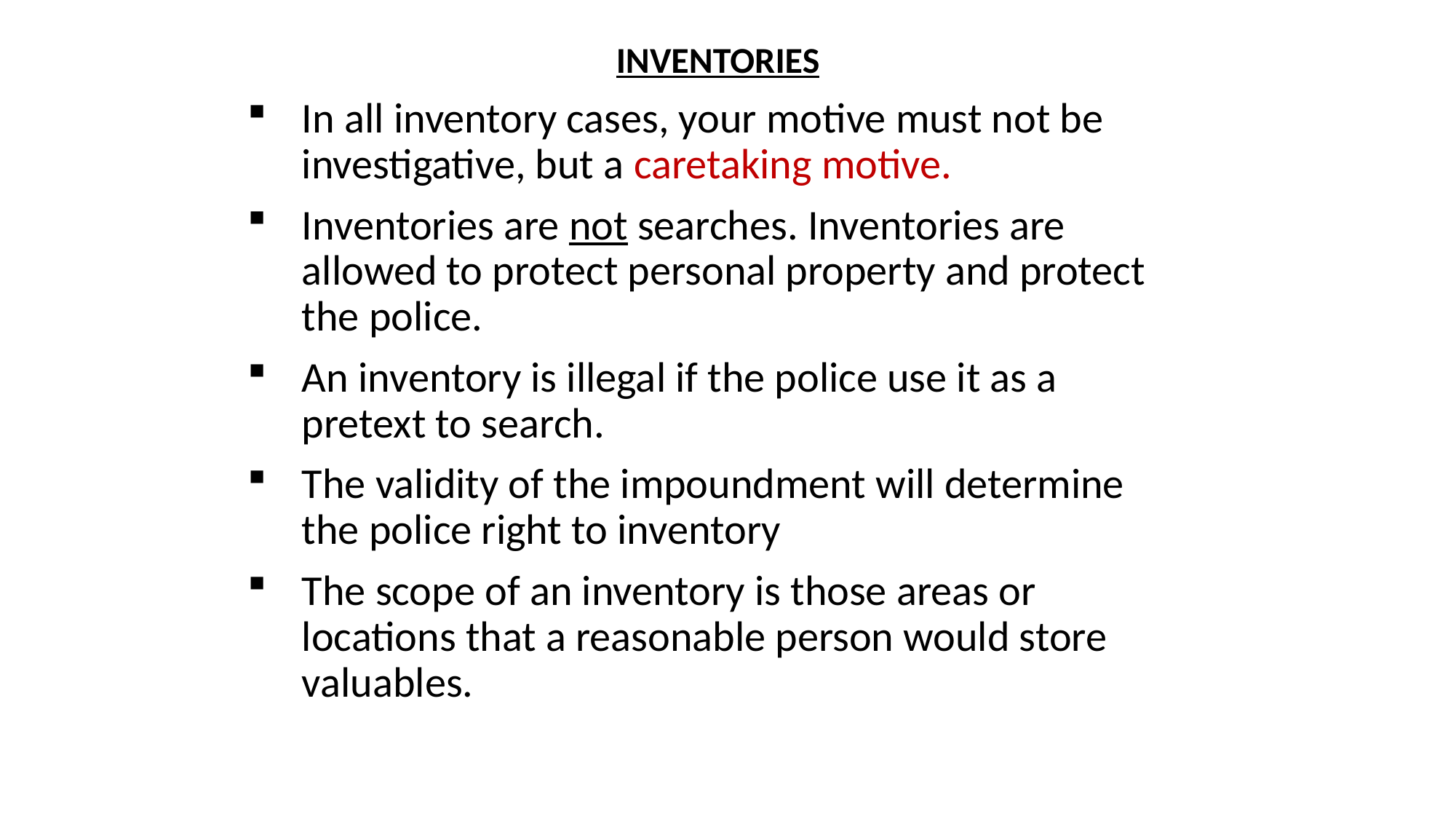

INVENTORIES
In all inventory cases, your motive must not be investigative, but a caretaking motive.
Inventories are not searches. Inventories are allowed to protect personal property and protect the police.
An inventory is illegal if the police use it as a pretext to search.
The validity of the impoundment will determine the police right to inventory
The scope of an inventory is those areas or locations that a reasonable person would store valuables.